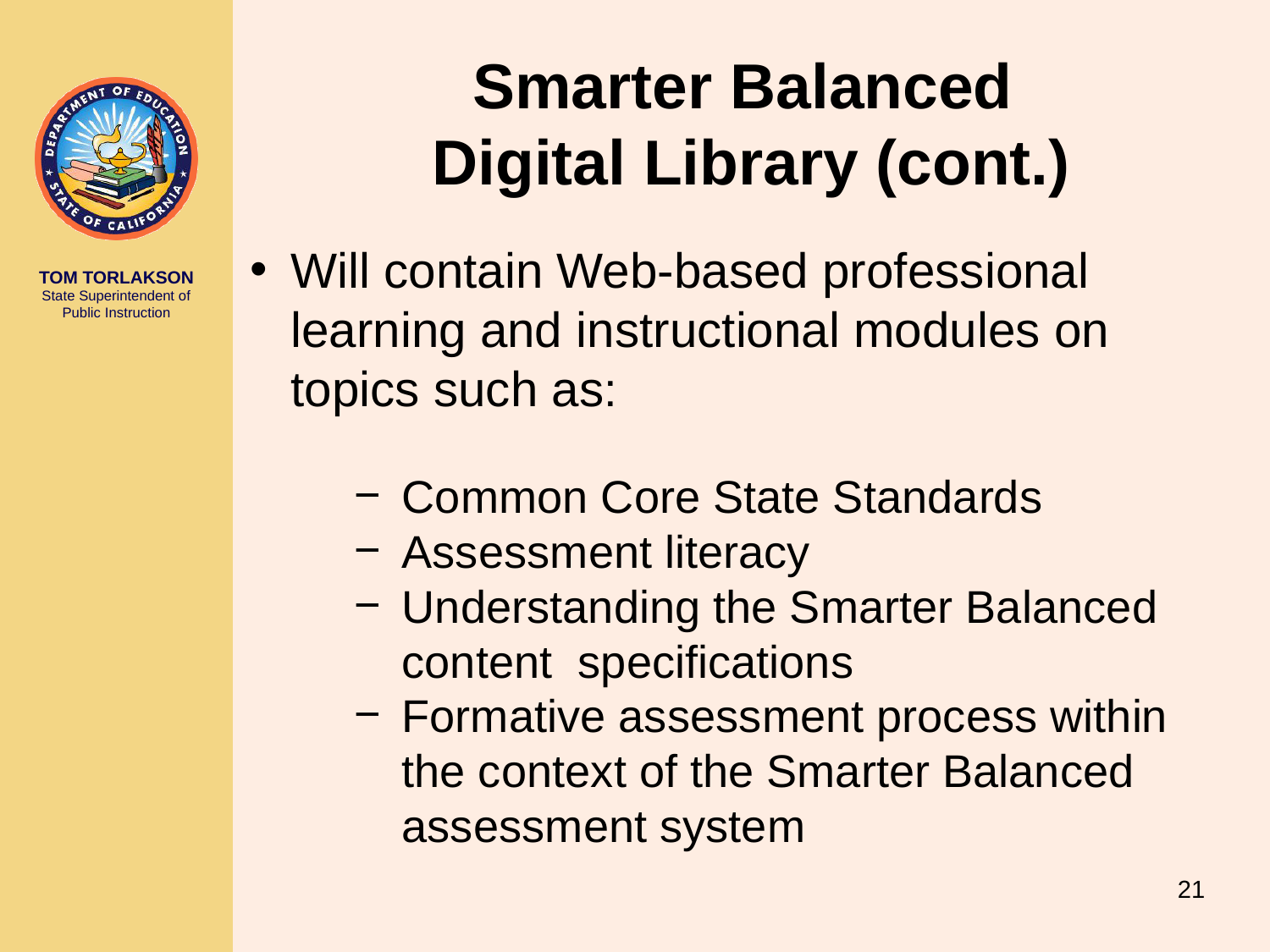

# Smarter Balanced Digital Library (cont.)
Will contain Web-based professional learning and instructional modules on topics such as:

Common Core State Standards
Assessment literacy
Understanding the Smarter Balanced content  specifications
Formative assessment process within the context of the Smarter Balanced assessment system
21